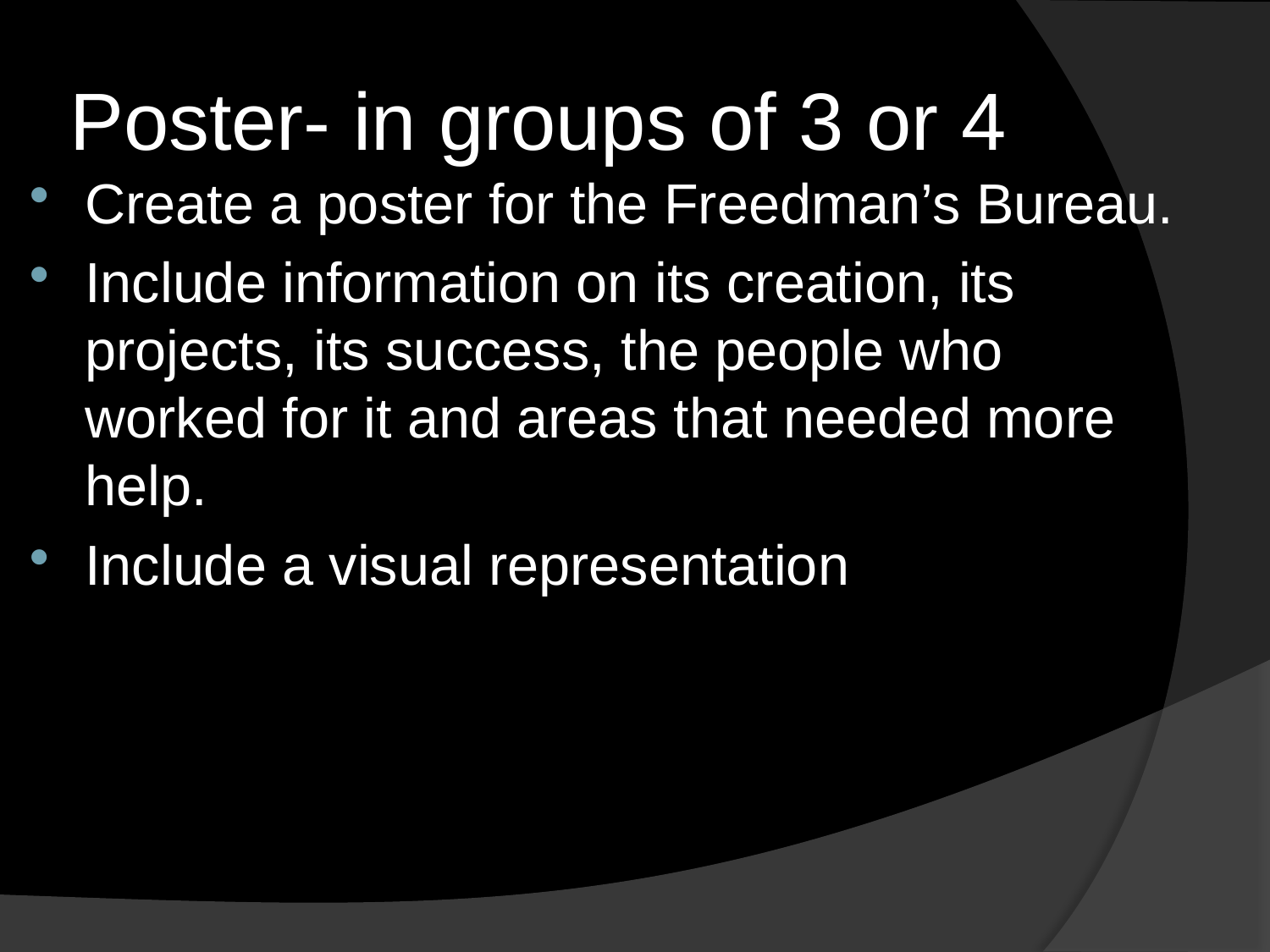

# Poster- in groups of 3 or 4
Create a poster for the Freedman’s Bureau.
Include information on its creation, its projects, its success, the people who worked for it and areas that needed more help.
Include a visual representation